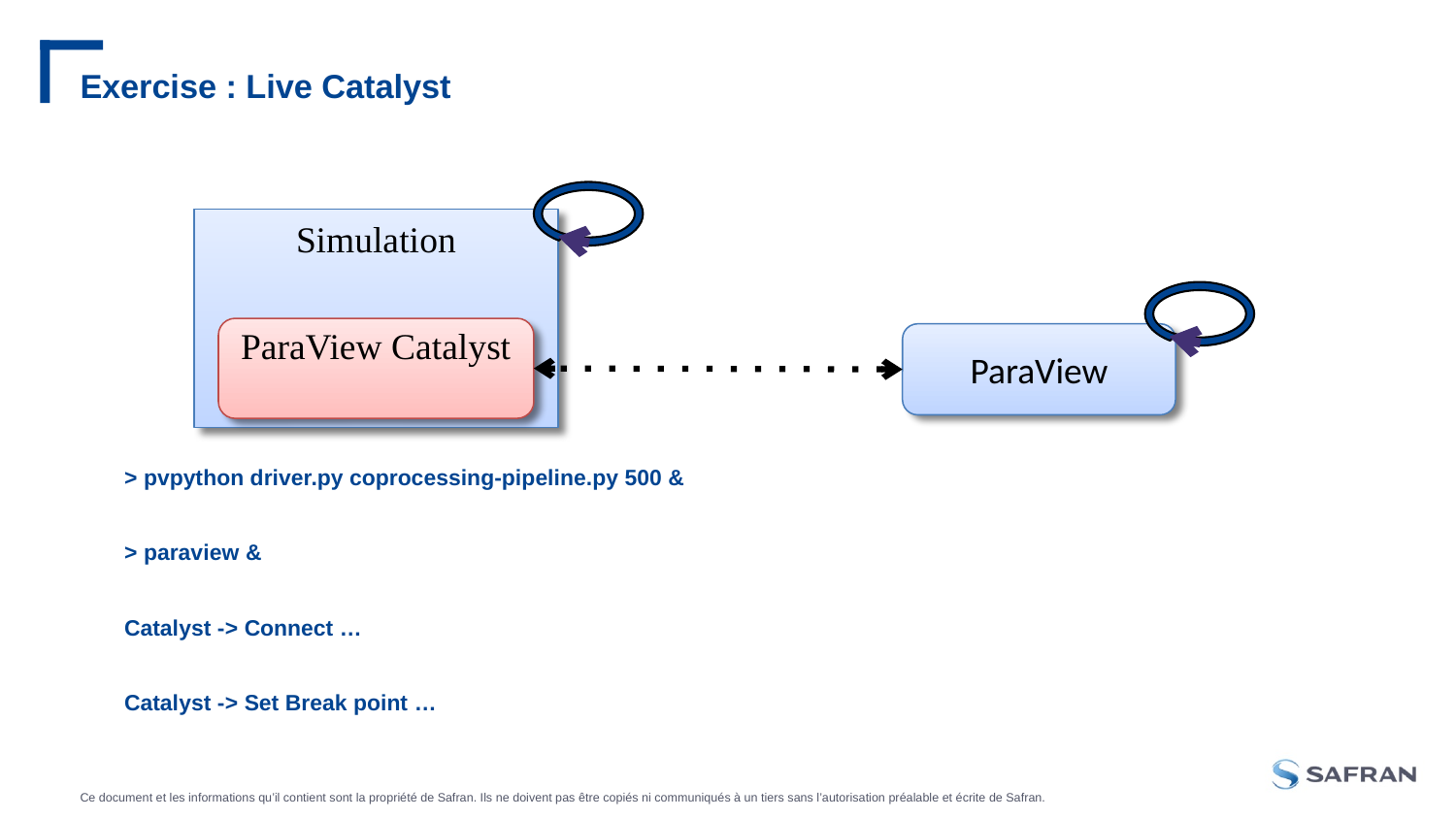

# Exercise : Live Catalyst

> pvpython driver.py coprocessing-pipeline.py 500 &
> paraview &
Catalyst -> Connect …
Catalyst -> Set Break point …

Simulation
ParaView Catalyst

ParaView
Results